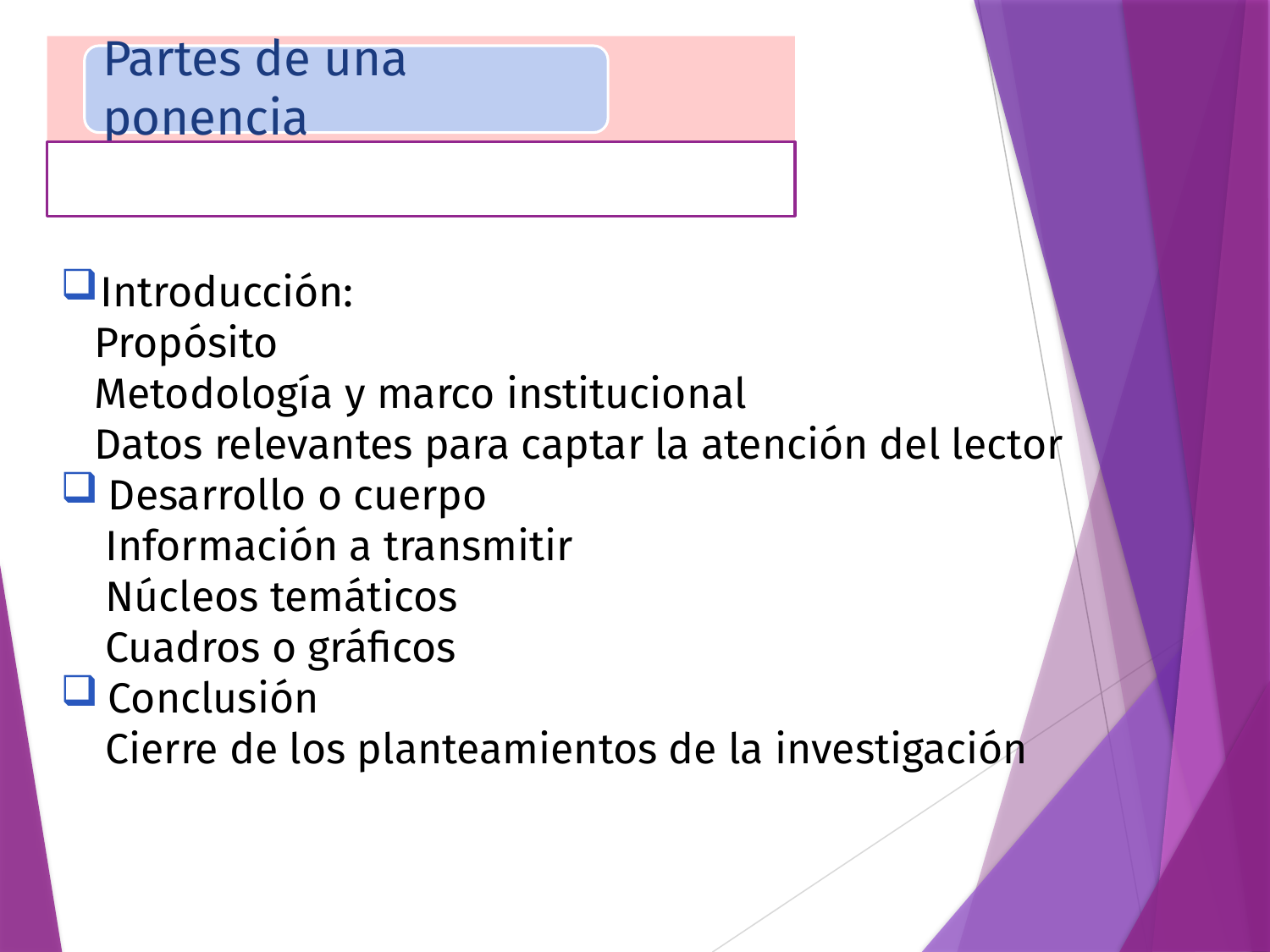

Partes de una ponencia
Introducción:
   Propósito
   Metodología y marco institucional
   Datos relevantes para captar la atención del lector
Desarrollo o cuerpo
    Información a transmitir
    Núcleos temáticos
    Cuadros o gráficos
Conclusión
    Cierre de los planteamientos de la investigación